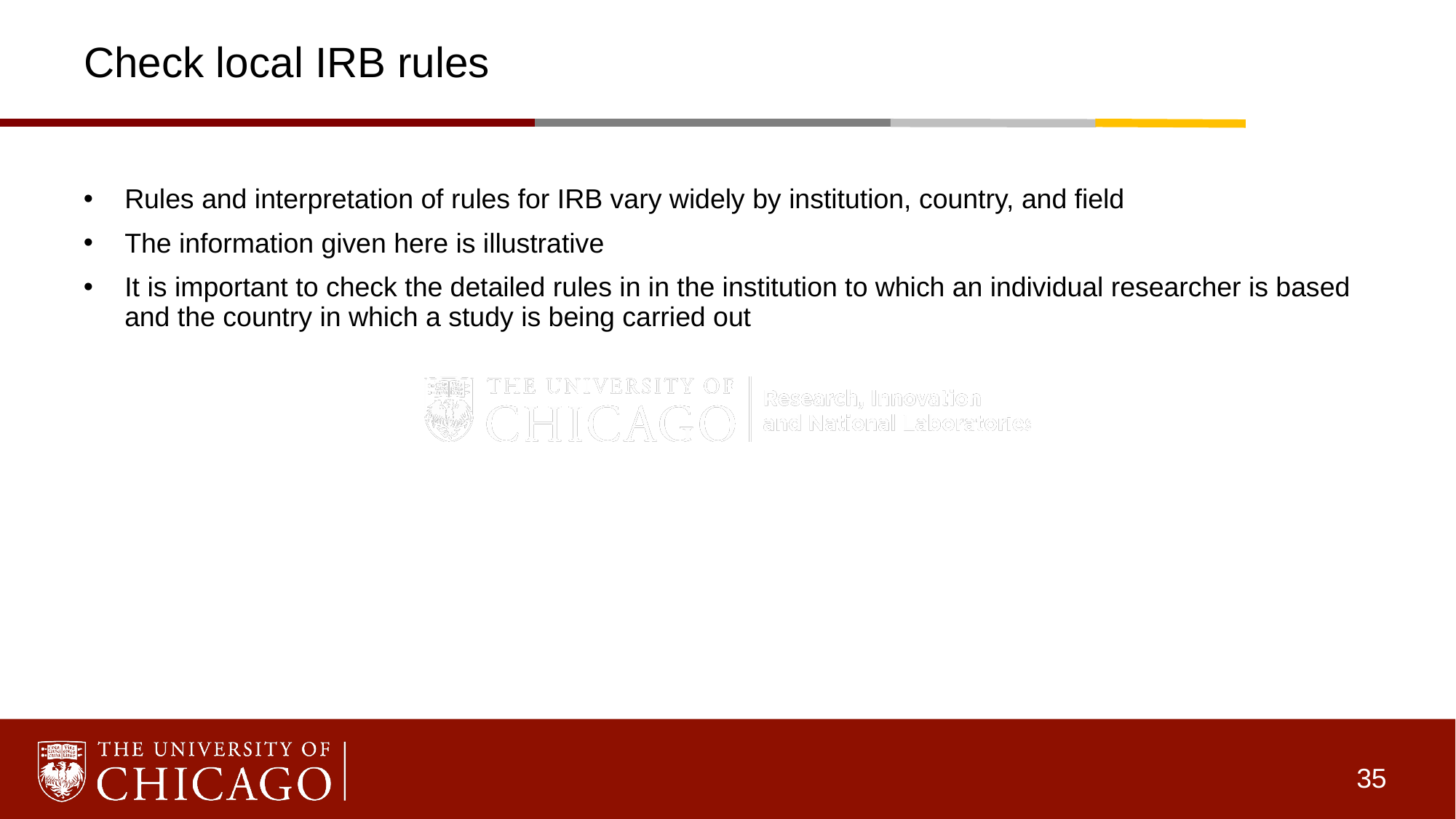

# Check local IRB rules
Rules and interpretation of rules for IRB vary widely by institution, country, and field
The information given here is illustrative
It is important to check the detailed rules in in the institution to which an individual researcher is based and the country in which a study is being carried out